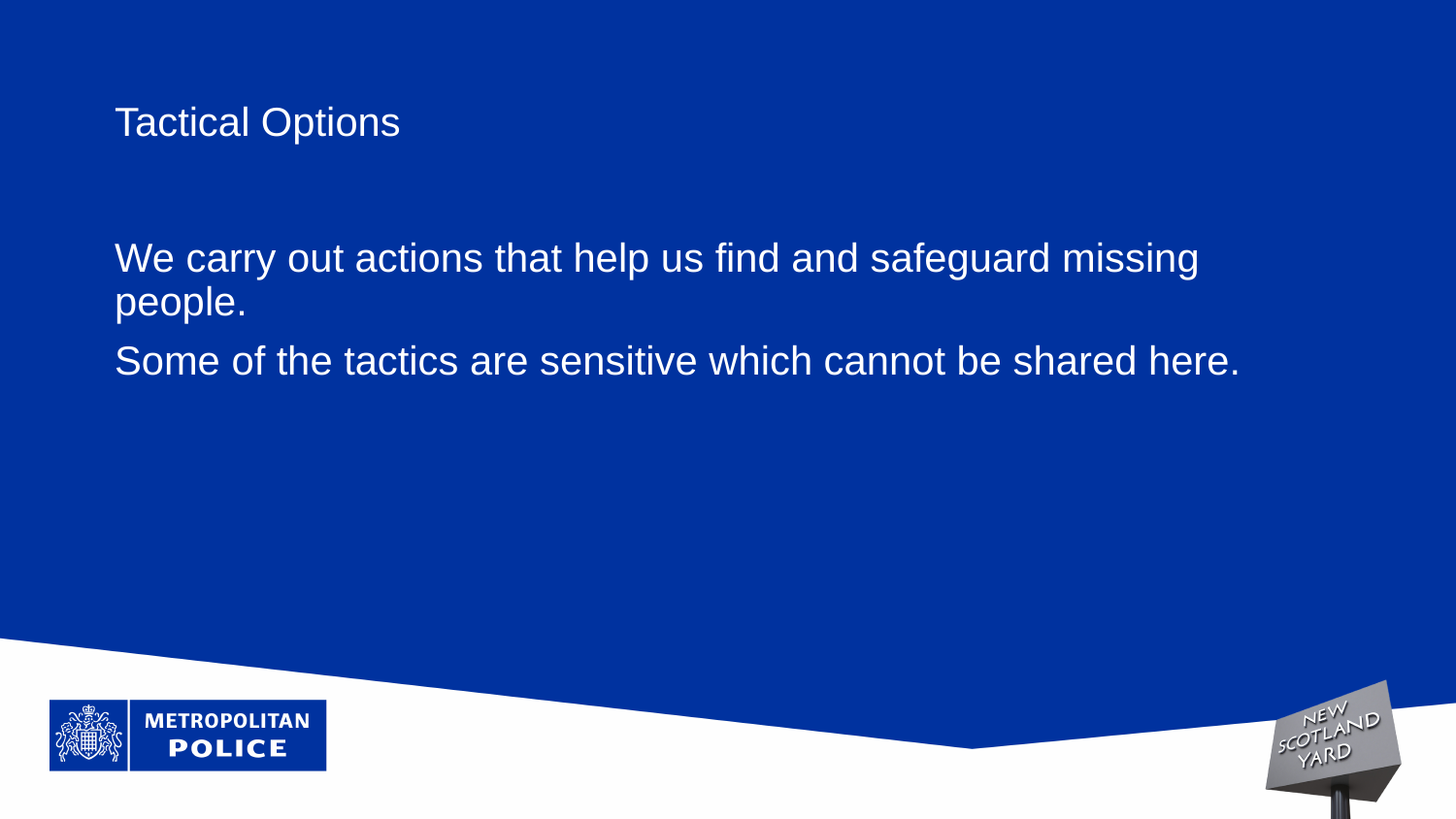

# Tactical Options
We carry out actions that help us find and safeguard missing people.
Some of the tactics are sensitive which cannot be shared here.